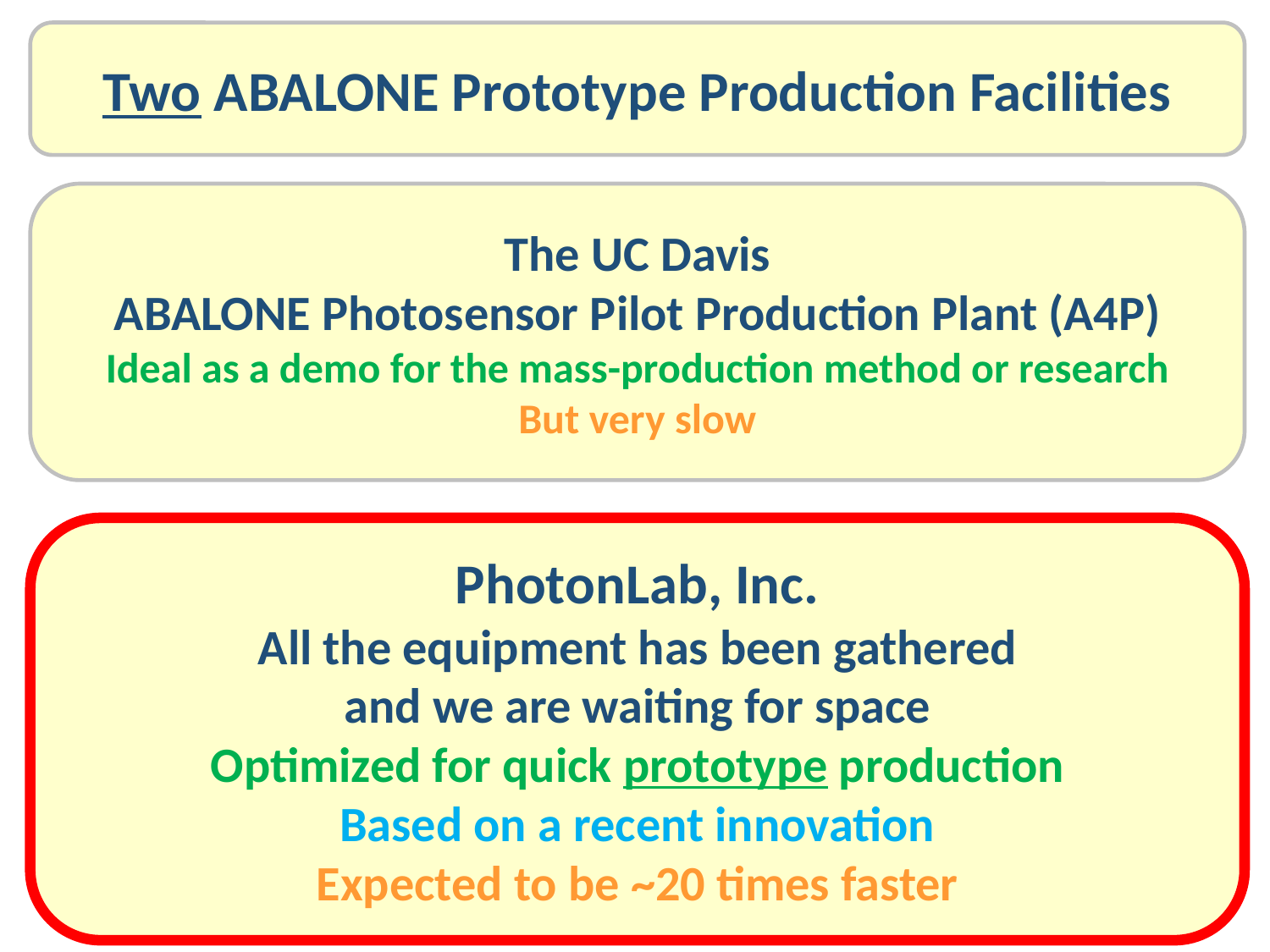

Two ABALONE Prototype Production Facilities
The UC Davis
ABALONE Photosensor Pilot Production Plant (A4P)
Ideal as a demo for the mass-production method or research
But very slow
PhotonLab, Inc.
All the equipment has been gathered
and we are waiting for space
Optimized for quick prototype production
Based on a recent innovation
Expected to be ~20 times faster